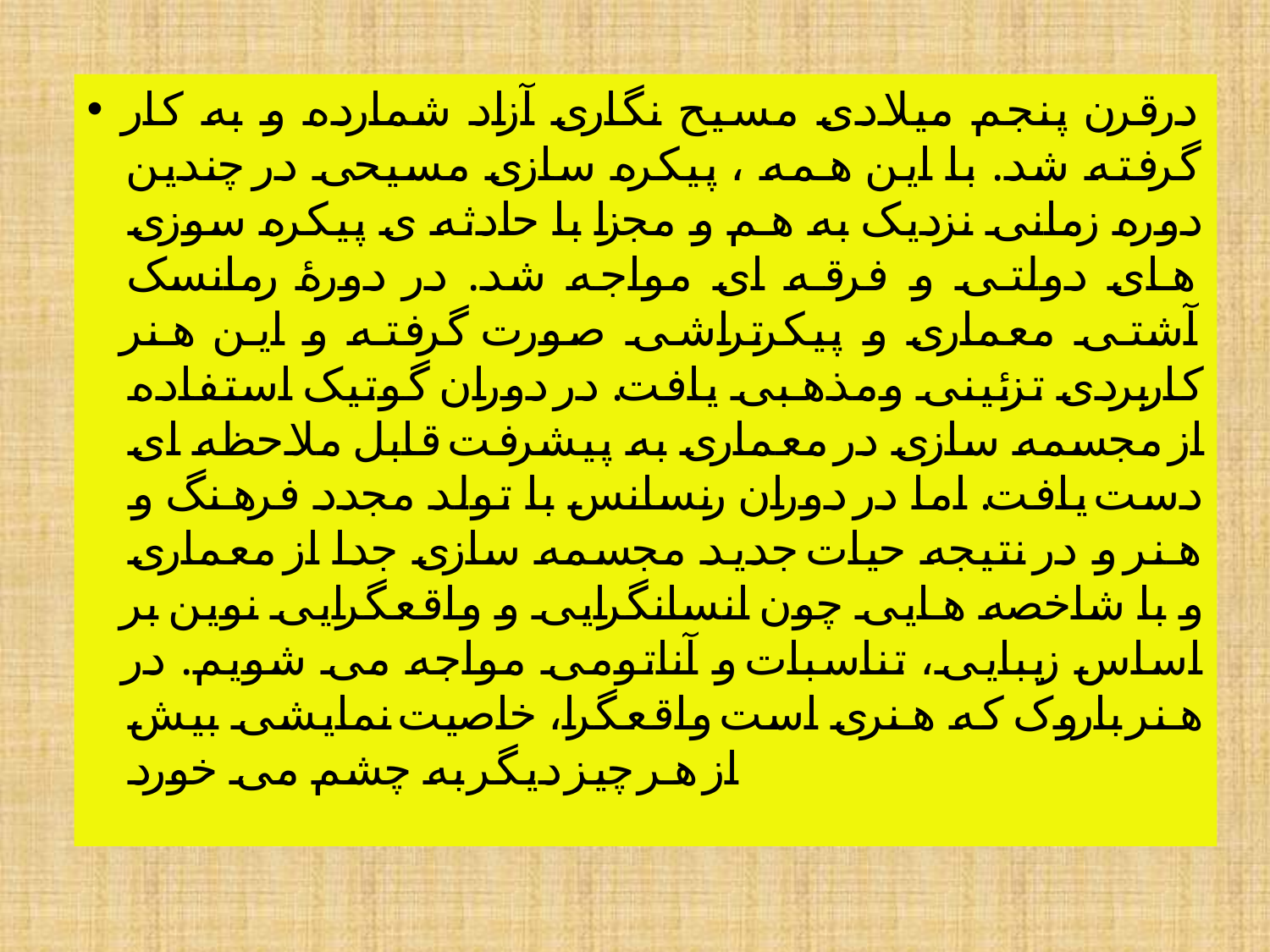

درقرن پنجم میلادی مسیح نگاری آزاد شمارده و به کار گرفته شد. با این همه ، پیکره سازی مسیحی در چندین دوره زمانی نزدیک به هم و مجزا با حادثه ی پیکره سوزی های دولتی و فرقه ای مواجه شد. در دورۀ رمانسک آشتی معماری و پیکرتراشی صورت گرفته و این هنر کاربردی تزئینی ومذهبی یافت. در دوران گوتیک استفاده از مجسمه سازی در معماری به پیشرفت قابل ملاحظه ای دست یافت. اما در دوران رنسانس با تولد مجدد فرهنگ و هنر و در نتیجه حیات جدید مجسمه سازی جدا از معماری و با شاخصه هایی چون انسانگرایی و واقعگرایی نوین بر اساس زیبایی، تناسبات و آناتومی مواجه می شویم. در هنر باروک که هنری است واقعگرا، خاصیت نمایشی بیش از هر چیز دیگر به چشم می خورد